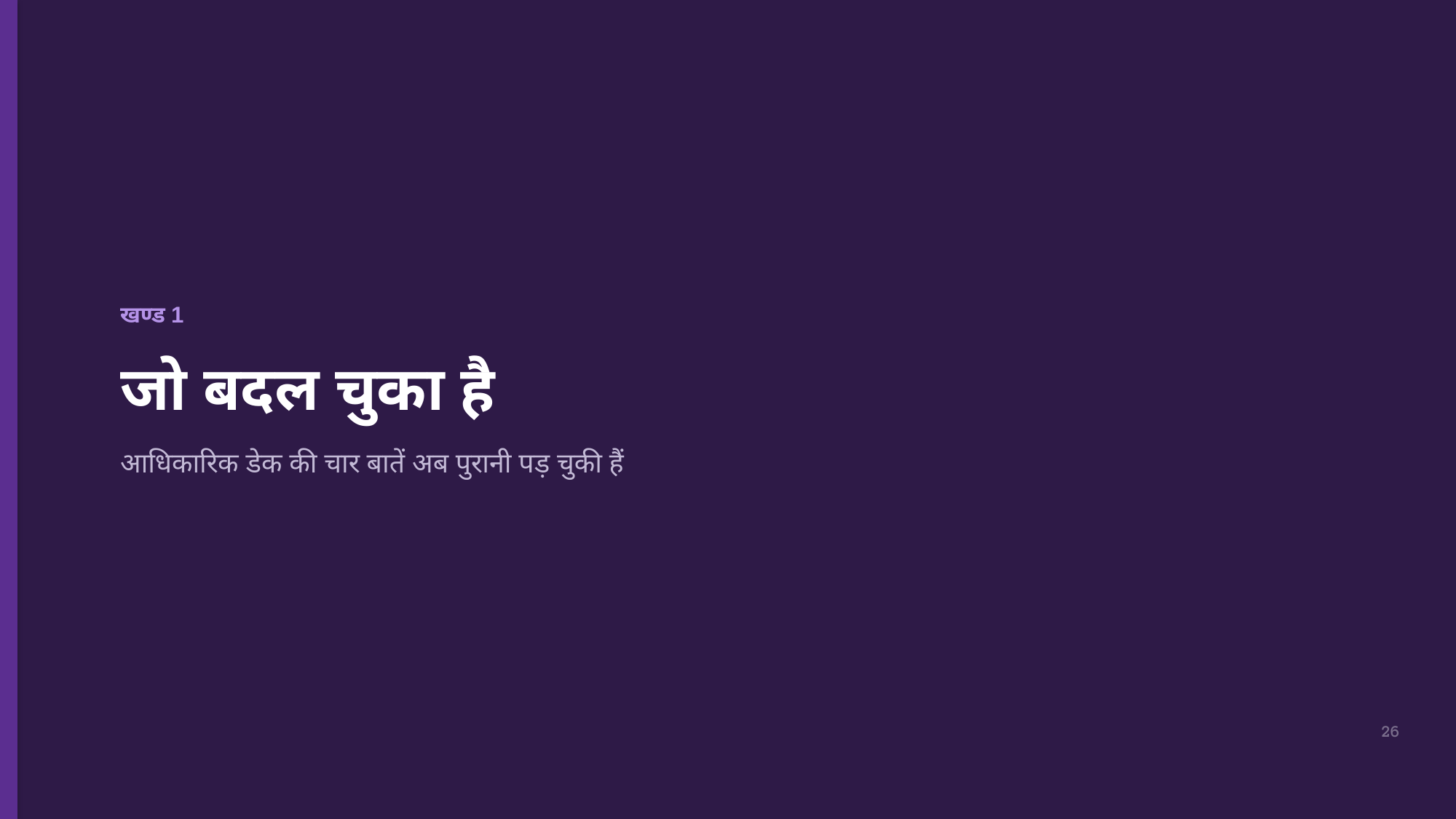

खण्ड 1
जो बदल चुका है
आधिकारिक डेक की चार बातें अब पुरानी पड़ चुकी हैं
26